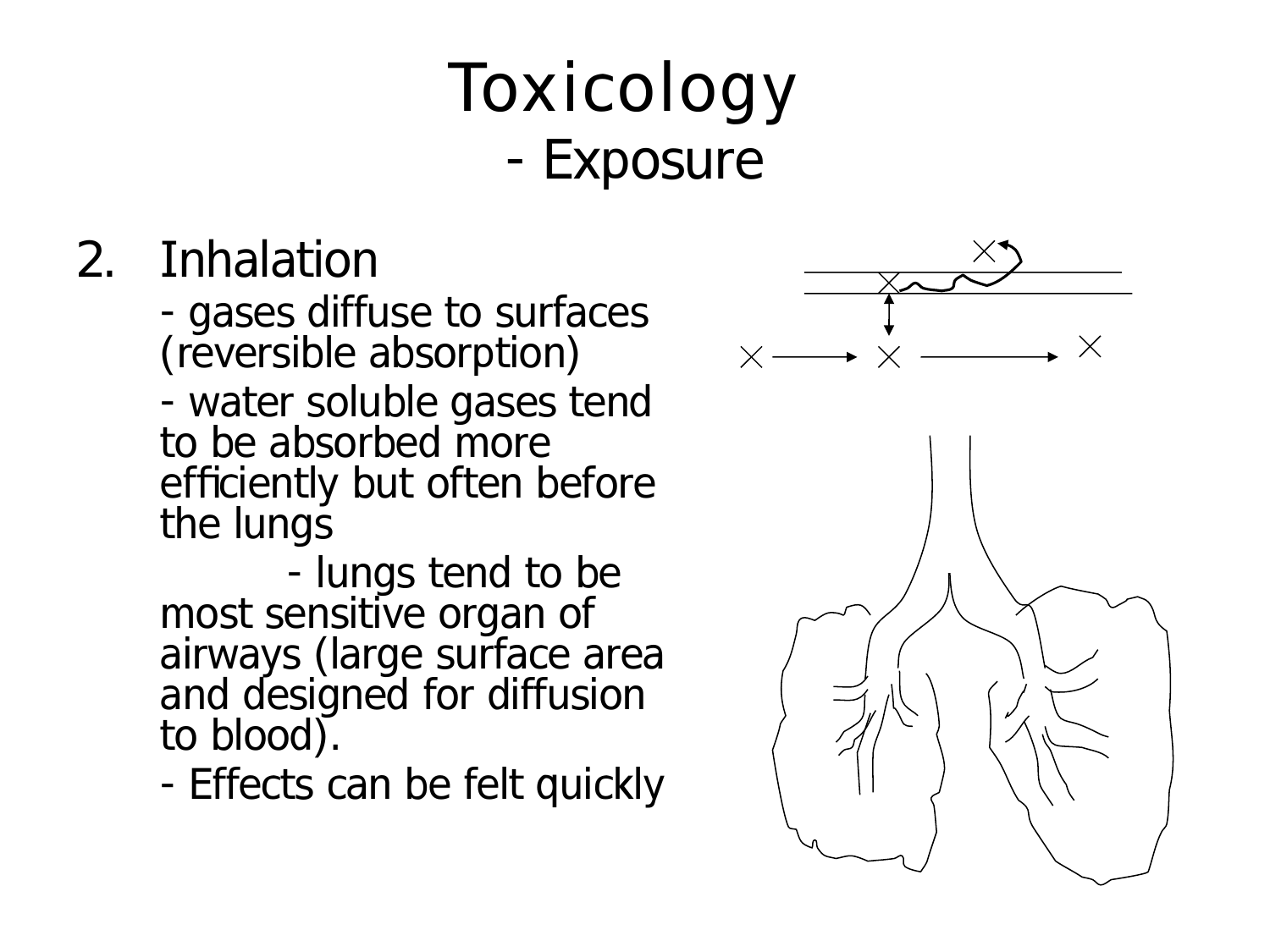

# Toxicology - Exposure
Inhalation
	- gases diffuse to surfaces  (reversible absorption)
	- water soluble gases tend to be absorbed more efficiently but often before the lungs
		- lungs tend to be most sensitive organ of airways (large surface area and designed for diffusion to blood).
	- Effects can be felt quickly